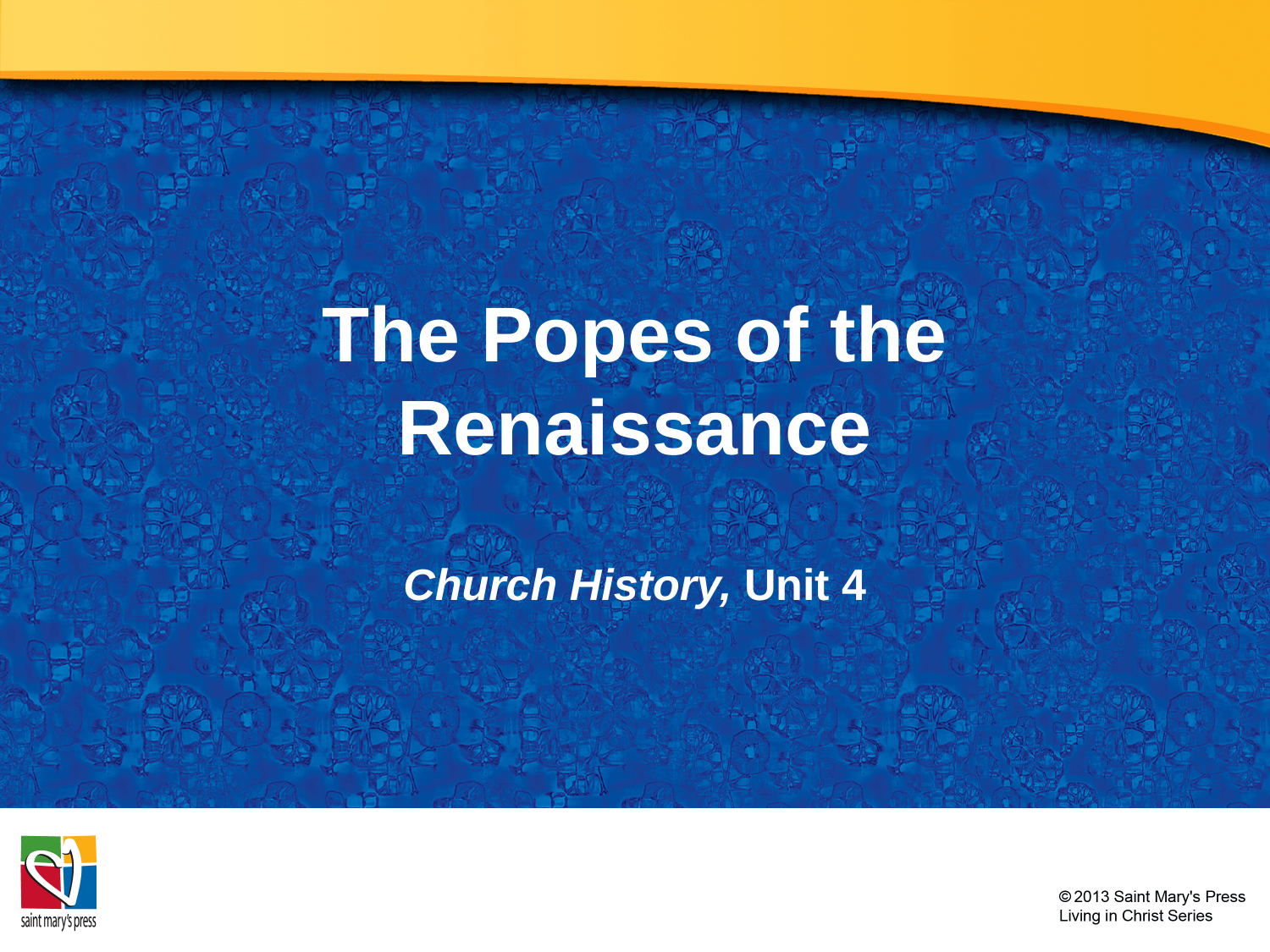

# The Popes of the Renaissance
Church History, Unit 4